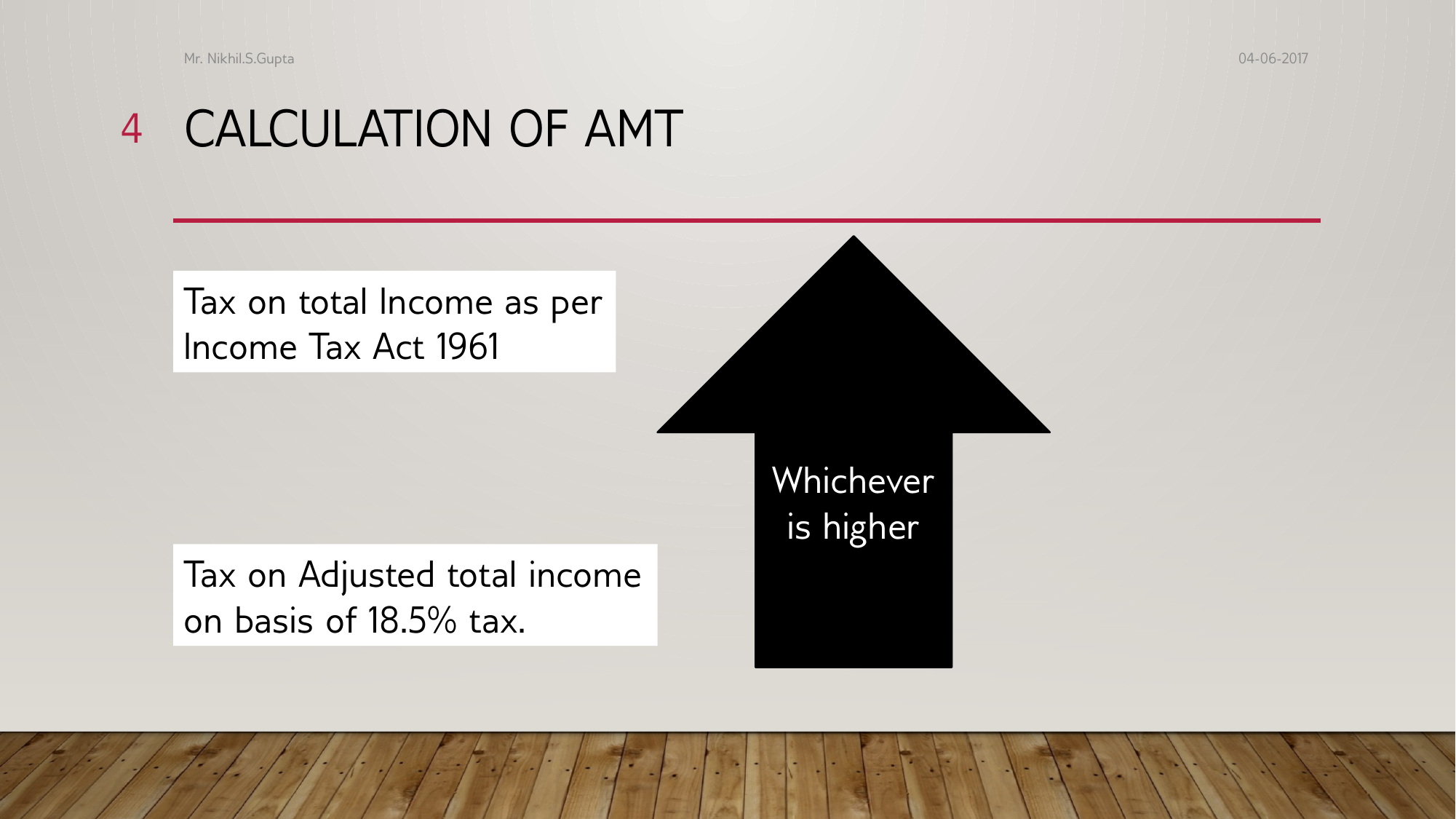

Mr. Nikhil.S.Gupta
04-06-2017
4
Calculation of AMT
Whichever is higher
Tax on total Income as per Income Tax Act 1961
Tax on Adjusted total income on basis of 18.5% tax.